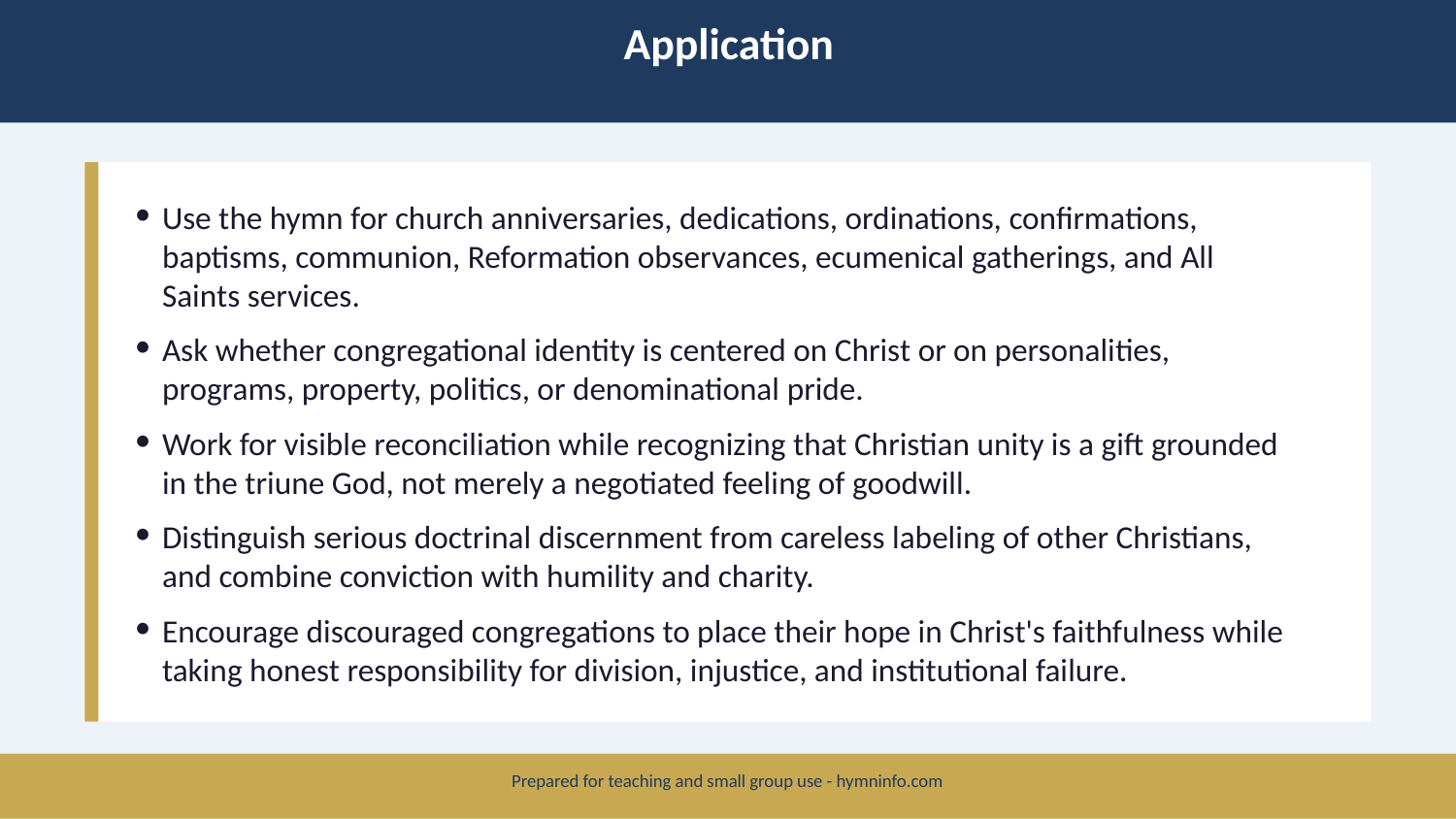

Application

Use the hymn for church anniversaries, dedications, ordinations, confirmations, baptisms, communion, Reformation observances, ecumenical gatherings, and All Saints services.
Ask whether congregational identity is centered on Christ or on personalities, programs, property, politics, or denominational pride.
Work for visible reconciliation while recognizing that Christian unity is a gift grounded in the triune God, not merely a negotiated feeling of goodwill.
Distinguish serious doctrinal discernment from careless labeling of other Christians, and combine conviction with humility and charity.
Encourage discouraged congregations to place their hope in Christ's faithfulness while taking honest responsibility for division, injustice, and institutional failure.

Prepared for teaching and small group use - hymninfo.com